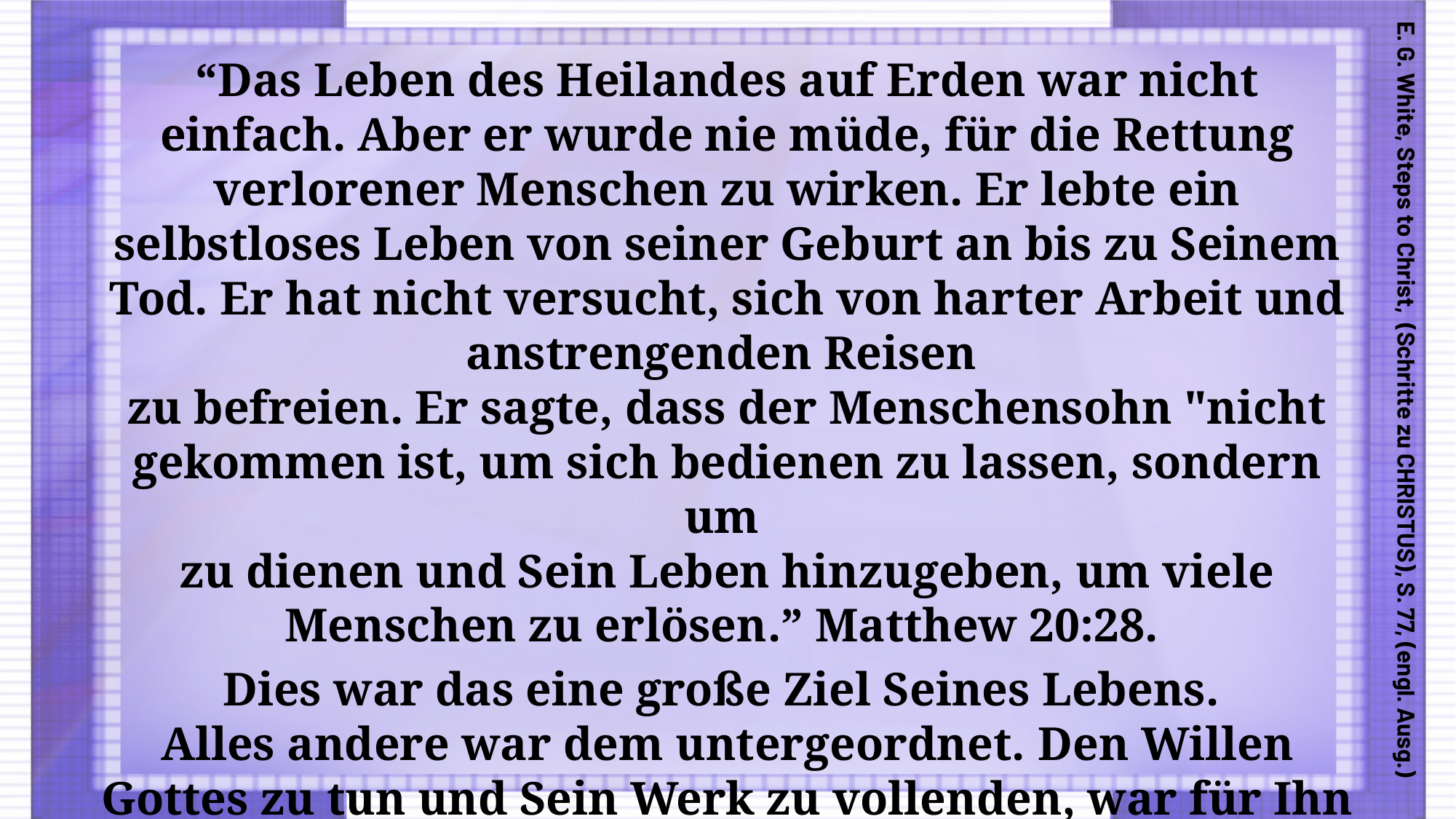

“Das Leben des Heilandes auf Erden war nicht einfach. Aber er wurde nie müde, für die Rettung verlorener Menschen zu wirken. Er lebte ein selbstloses Leben von seiner Geburt an bis zu Seinem Tod. Er hat nicht versucht, sich von harter Arbeit und anstrengenden Reisen
zu befreien. Er sagte, dass der Menschensohn "nicht gekommen ist, um sich bedienen zu lassen, sondern um
zu dienen und Sein Leben hinzugeben, um viele Menschen zu erlösen.” Matthew 20:28.
Dies war das eine große Ziel Seines Lebens.
Alles andere war dem untergeordnet. Den Willen Gottes zu tun und Sein Werk zu vollenden, war für Ihn wie Essen
und Trinken. In all Seinem Wirken gab es keinen einzigen eigennützigen Gedanken."
E. G. White, Steps to Christ,  (Schritte zu CHRISTUS), S. 77, (engl. Ausg.)